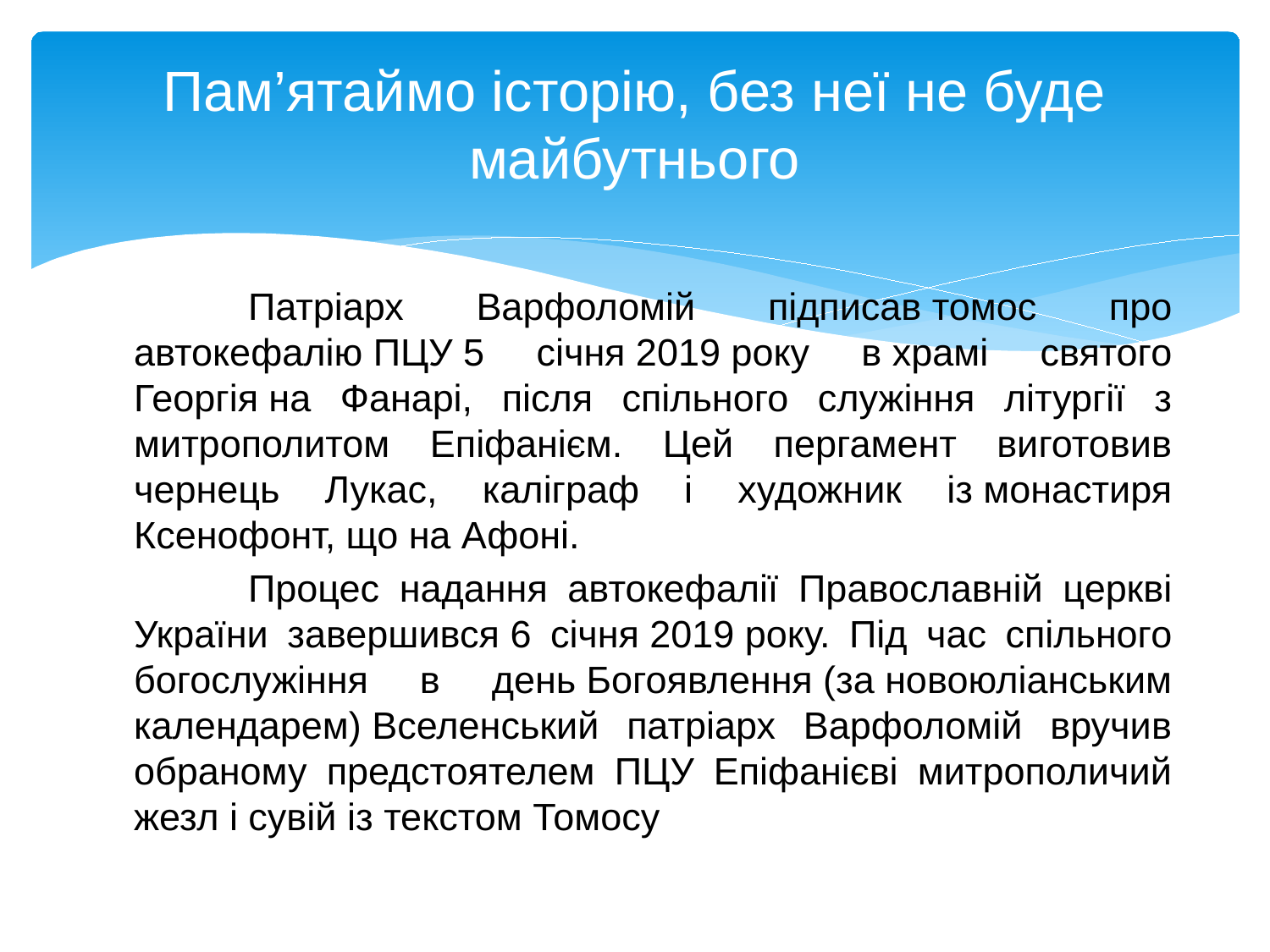

# Пам’ятаймо історію, без неї не буде майбутнього
	Патріарх Варфоломій підписав томос про автокефалію ПЦУ 5 січня 2019 року в храмі святого Георгія на Фанарі, після спільного служіння літургії з митрополитом Епіфанієм. Цей пергамент виготовив чернець Лукас, каліграф і художник із монастиря Ксенофонт, що на Афоні.
	Процес надання автокефалії Православній церкві України завершився 6 січня 2019 року. Під час спільного богослужіння в день Богоявлення (за новоюліанським календарем) Вселенський патріарх Варфоломій вручив обраному предстоятелем ПЦУ Епіфанієві митрополичий жезл і сувій із текстом Томосу